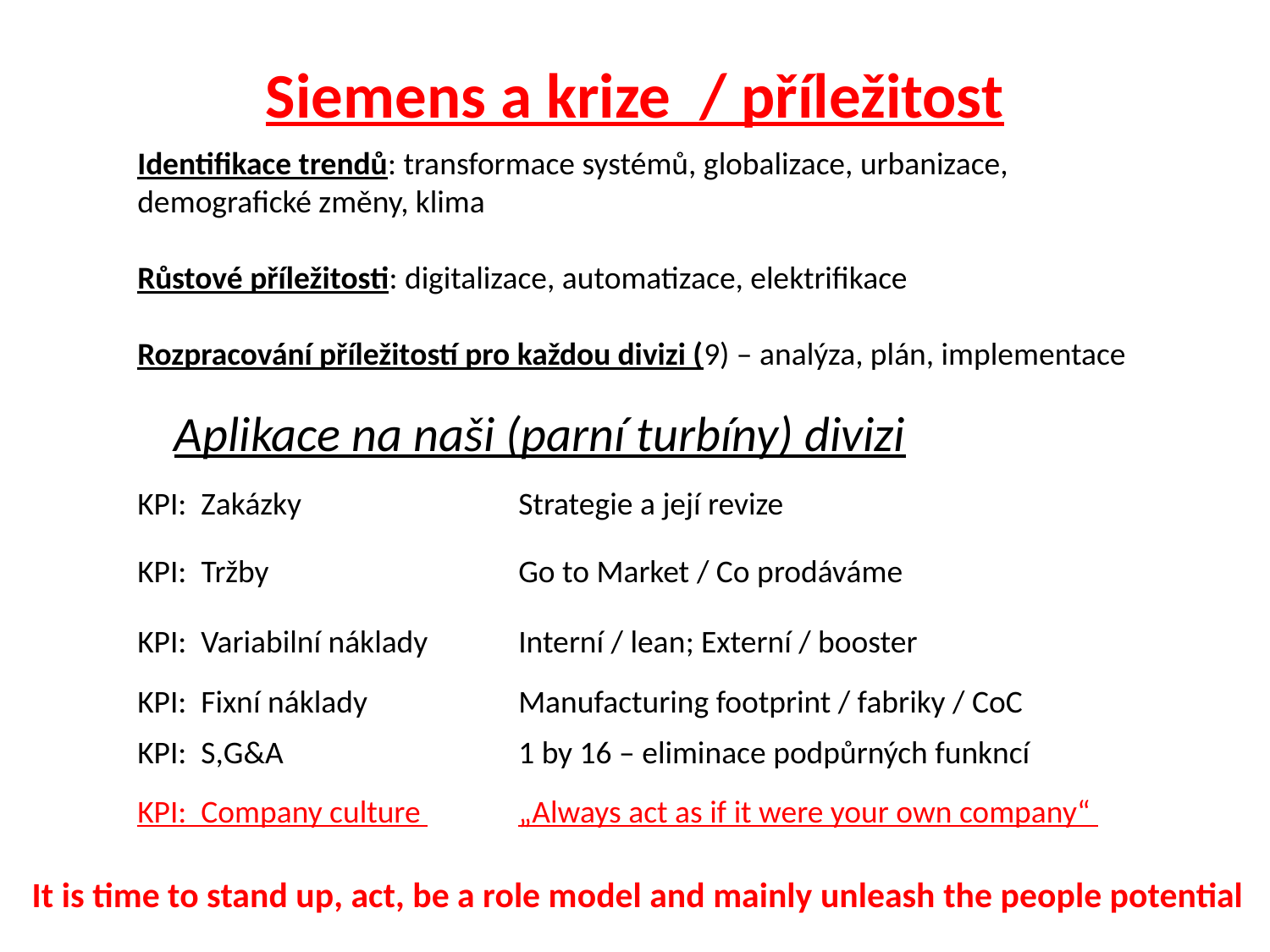

Siemens a krize  / příležitost
Identifikace trendů: transformace systémů, globalizace, urbanizace, demografické změny, klima

Růstové příležitosti: digitalizace, automatizace, elektrifikace

Rozpracování příležitostí pro každou divizi (9) – analýza, plán, implementace
Aplikace na naši (parní turbíny) divizi
KPI:  Zakázky 		Strategie a její revize
KPI:  Tržby 		Go to Market / Co prodáváme
KPI:  Variabilní náklady  	Interní / lean; Externí / booster
KPI:  Fixní náklady 		Manufacturing footprint / fabriky / CoC
KPI:  S,G&A          		1 by 16 – eliminace podpůrných funkncí
KPI:  Company culture 	„Always act as if it were your own company“
It is time to stand up, act, be a role model and mainly unleash the people potential